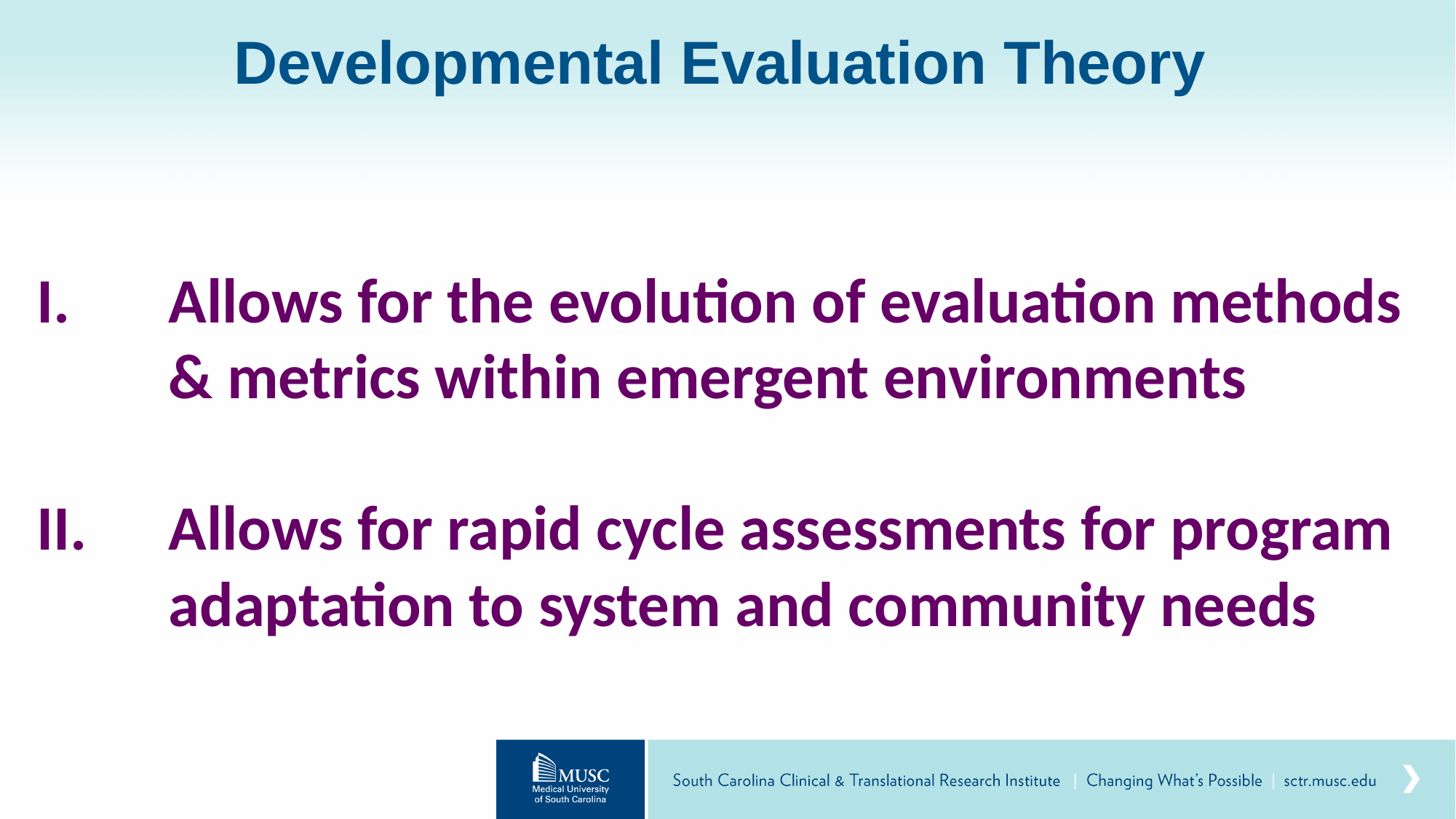

# Developmental Evaluation Theory

Allows for the evolution of evaluation methods & metrics within emergent environments

Allows for rapid cycle assessments for program adaptation to system and community needs